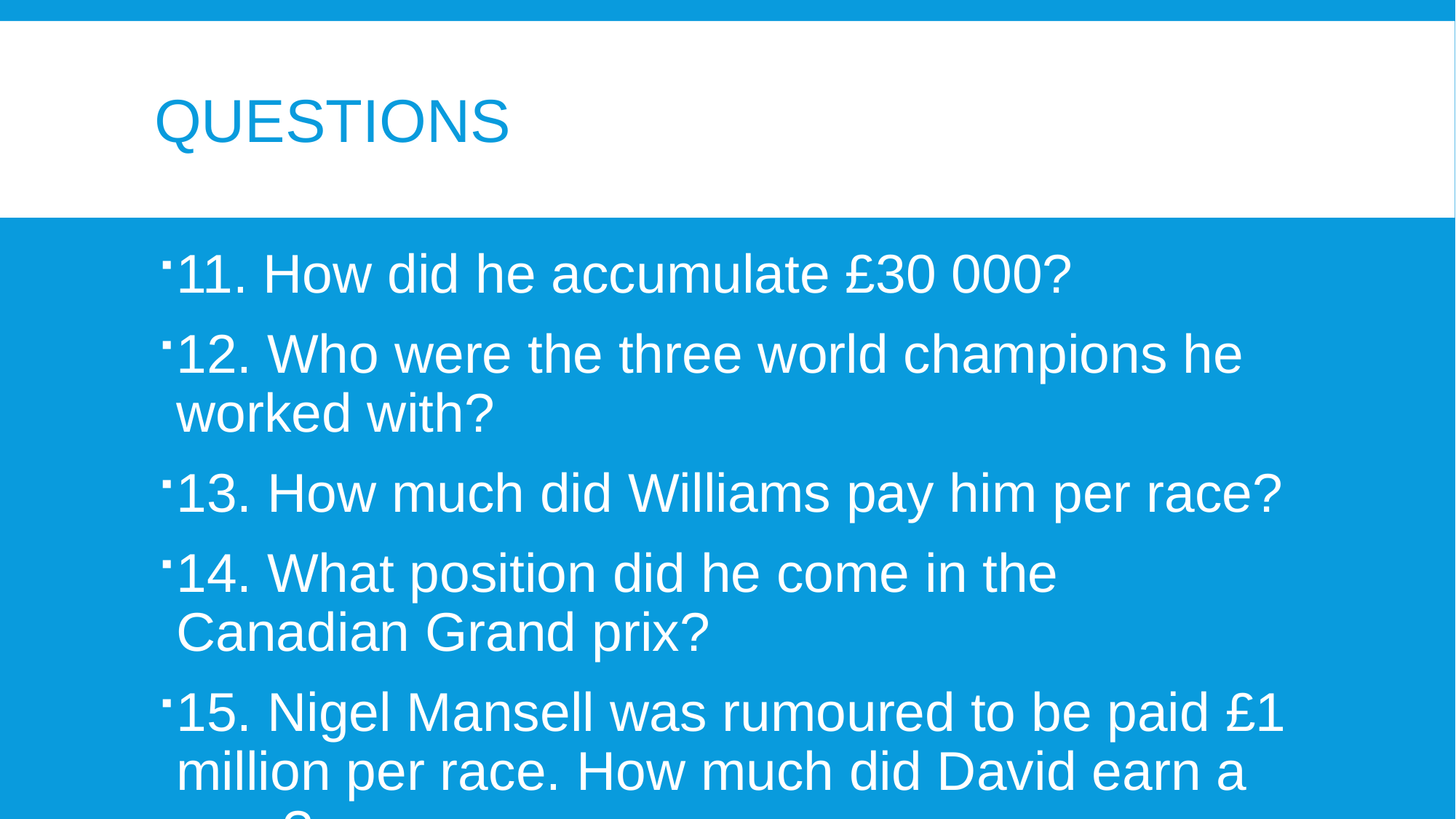

# Questions
11. How did he accumulate £30 000?
12. Who were the three world champions he worked with?
13. How much did Williams pay him per race?
14. What position did he come in the Canadian Grand prix?
15. Nigel Mansell was rumoured to be paid £1 million per race. How much did David earn a race?